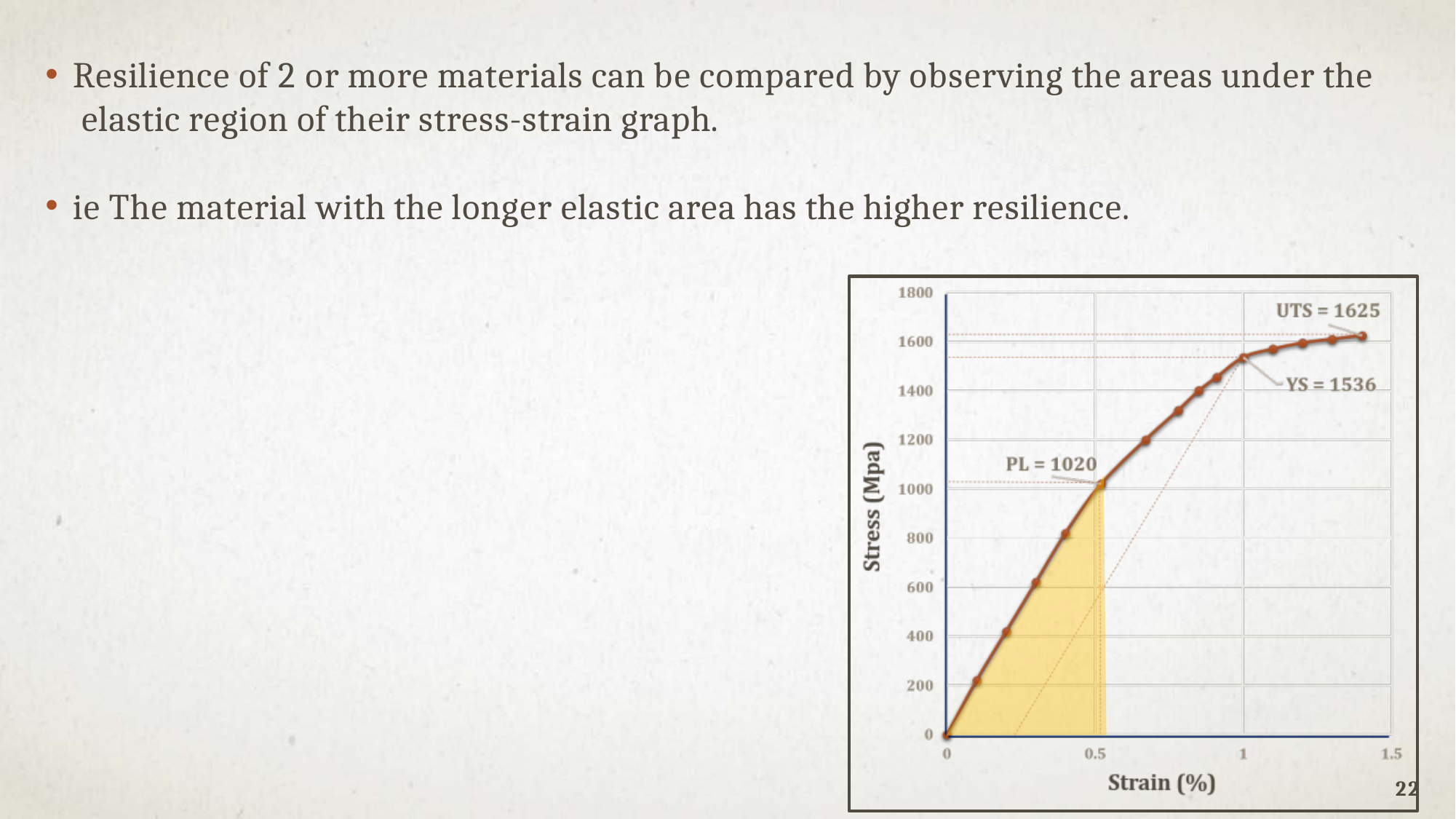

Resilience of 2 or more materials can be compared by observing the areas under the  elastic region of their stress-strain graph.

ie The material with the longer elastic area has the higher resilience.

22